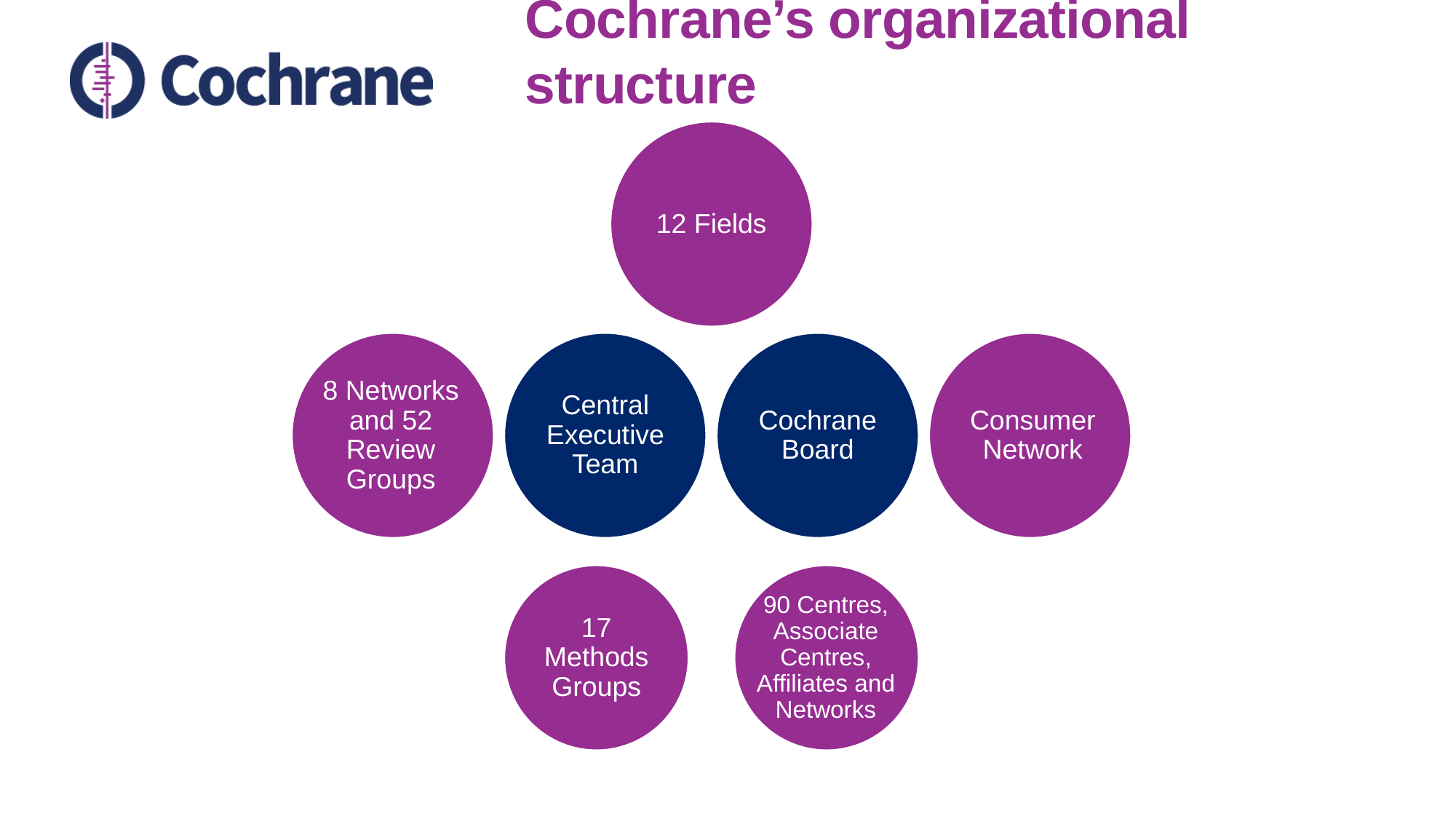

# Cochrane’s organizational structure

12 Fields

Consumer Network

8 Networks and 52 Review Groups

Central Executive Team

Cochrane Board

17 Methods Groups

90 Centres, Associate Centres, Affiliates and Networks